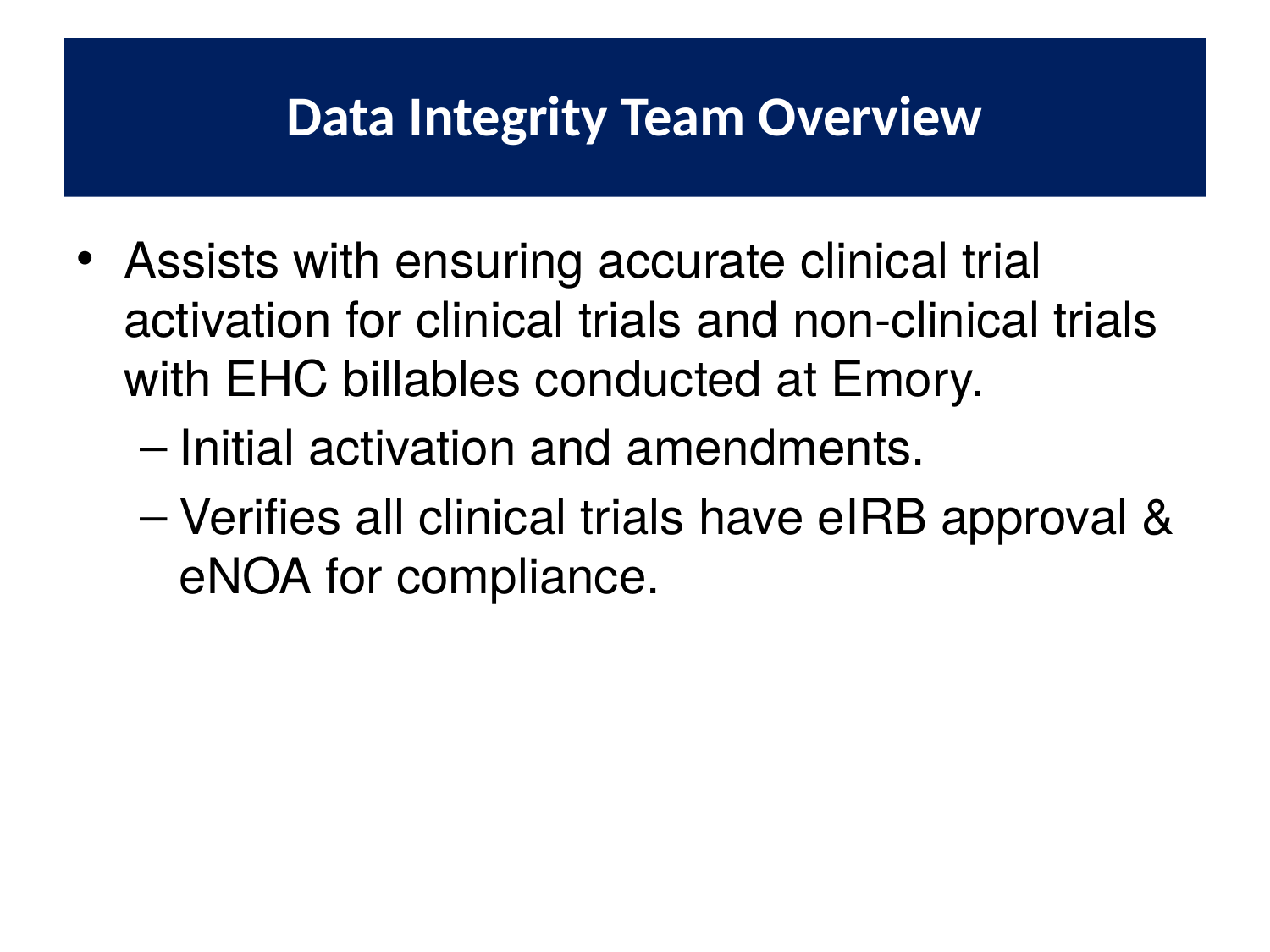

# Data Integrity Team Overview
Assists with ensuring accurate clinical trial activation for clinical trials and non-clinical trials with EHC billables conducted at Emory.
Initial activation and amendments.
Verifies all clinical trials have eIRB approval & eNOA for compliance.